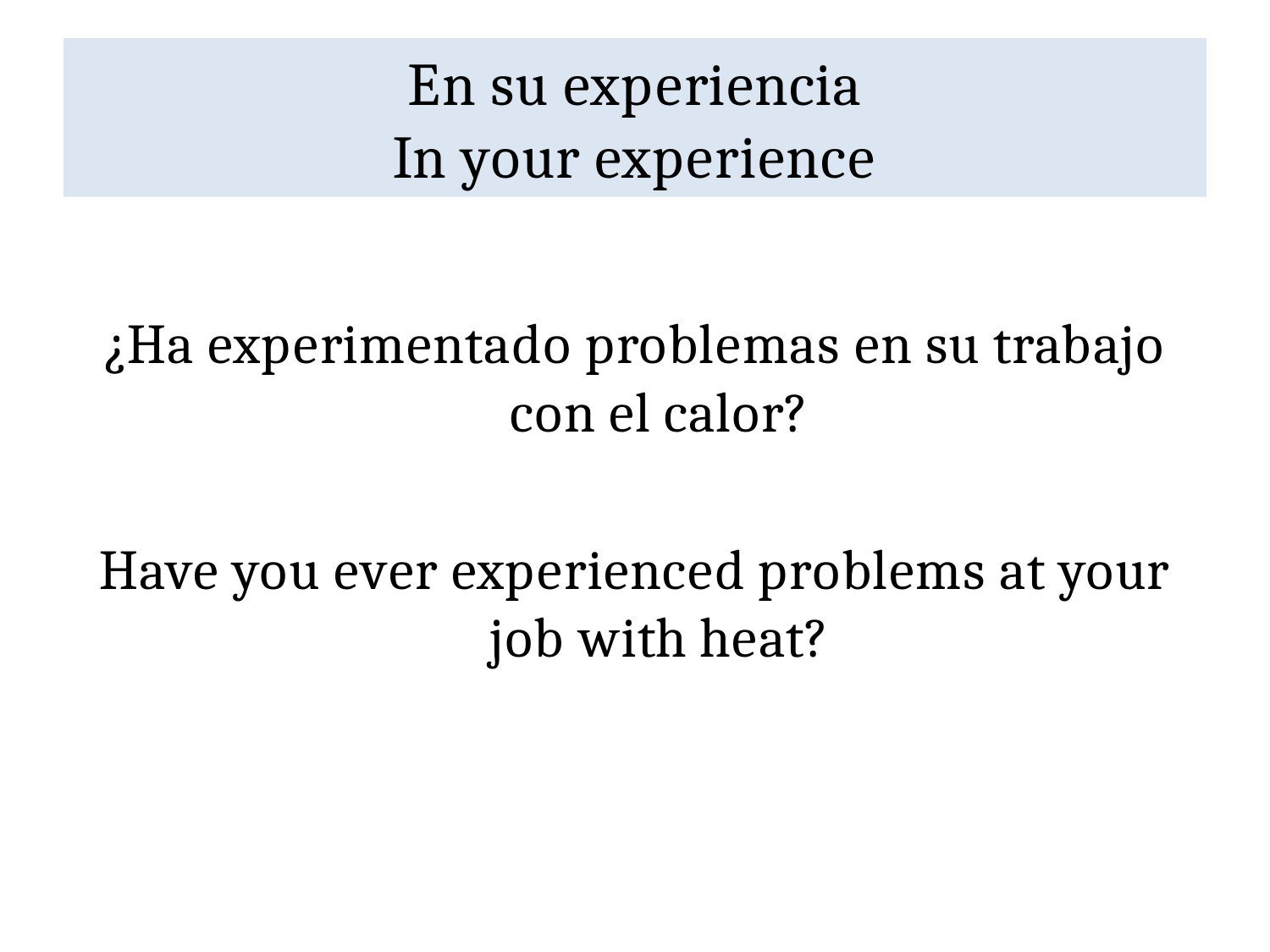

# En su experiencia In your experience

¿Ha experimentado problemas en su trabajo con el calor?

Have you ever experienced problems at your job with heat?